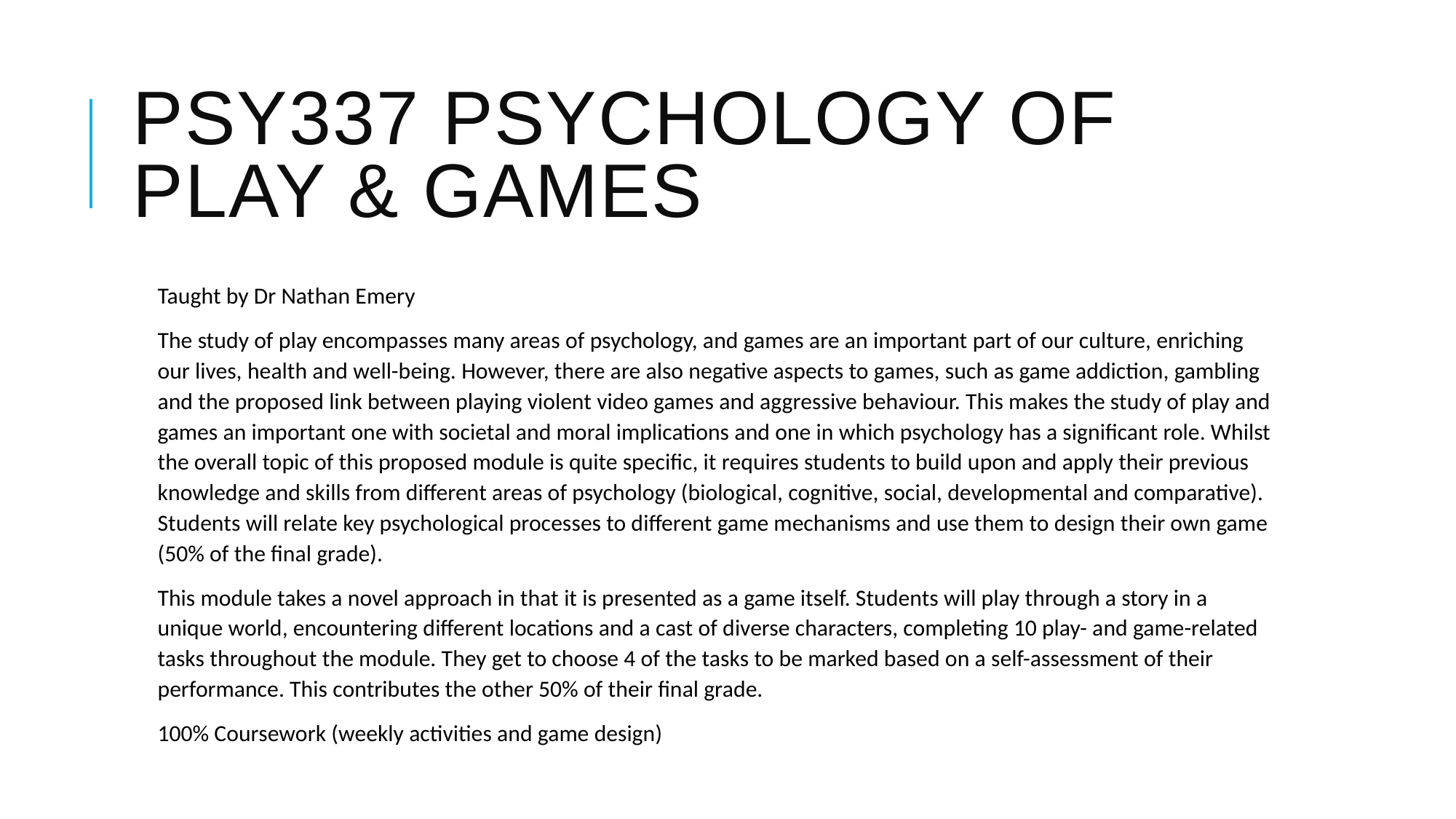

# Psy337 psychology of play & games
Taught by Dr Nathan Emery
The study of play encompasses many areas of psychology, and games are an important part of our culture, enriching our lives, health and well-being. However, there are also negative aspects to games, such as game addiction, gambling and the proposed link between playing violent video games and aggressive behaviour. This makes the study of play and games an important one with societal and moral implications and one in which psychology has a significant role. Whilst the overall topic of this proposed module is quite specific, it requires students to build upon and apply their previous knowledge and skills from different areas of psychology (biological, cognitive, social, developmental and comparative). Students will relate key psychological processes to different game mechanisms and use them to design their own game (50% of the final grade).
This module takes a novel approach in that it is presented as a game itself. Students will play through a story in a unique world, encountering different locations and a cast of diverse characters, completing 10 play- and game-related tasks throughout the module. They get to choose 4 of the tasks to be marked based on a self-assessment of their performance. This contributes the other 50% of their final grade.
100% Coursework (weekly activities and game design)